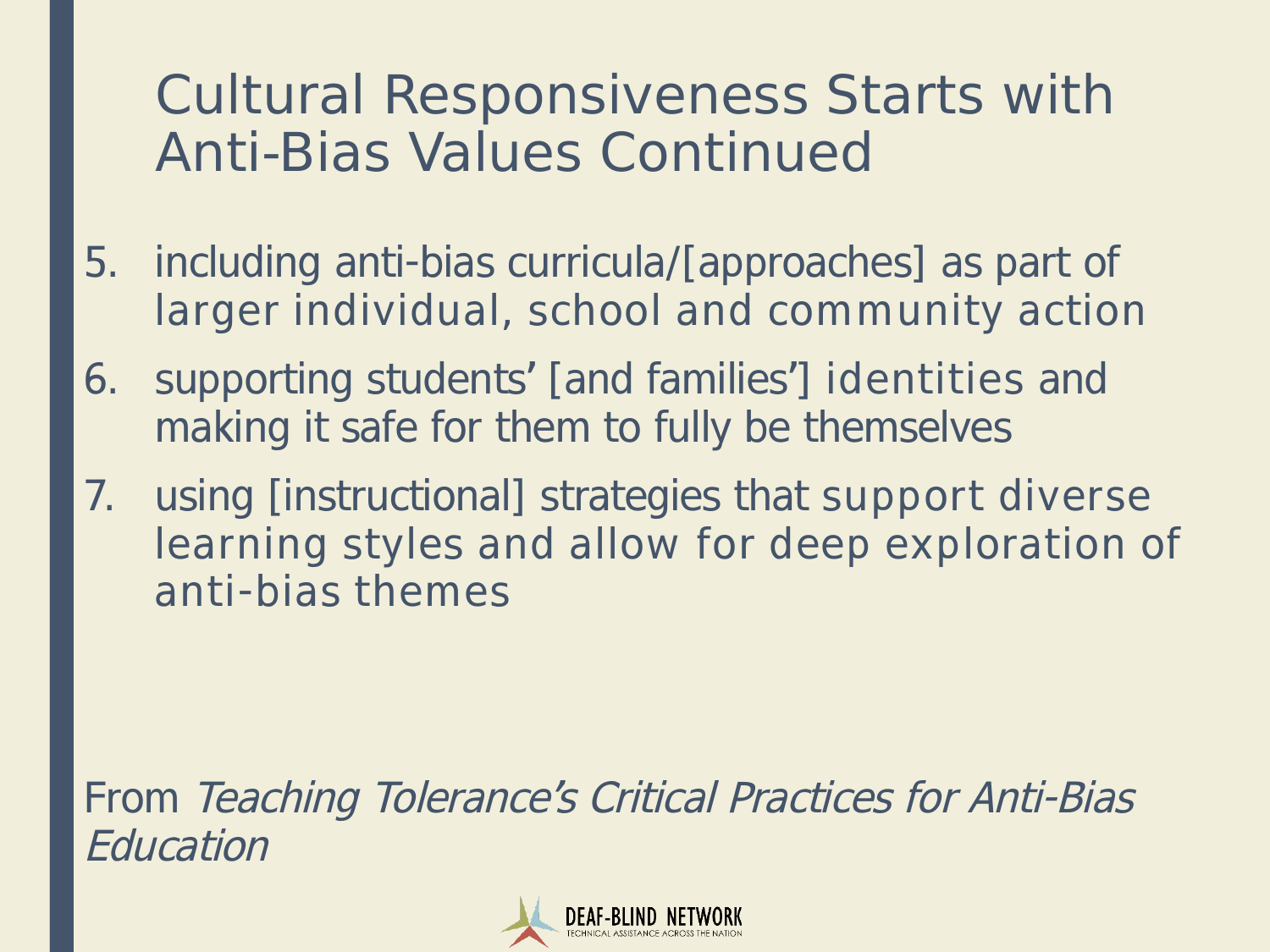

# Cultural Responsiveness Starts with Anti-Bias Values Continued

including anti-bias curricula/[approaches] as part of larger individual, school and community action
supporting students’ [and families’] identities and making it safe for them to fully be themselves
using [instructional] strategies that support diverse learning styles and allow for deep exploration of anti-bias themes

From Teaching Tolerance’s Critical Practices for Anti-Bias Education